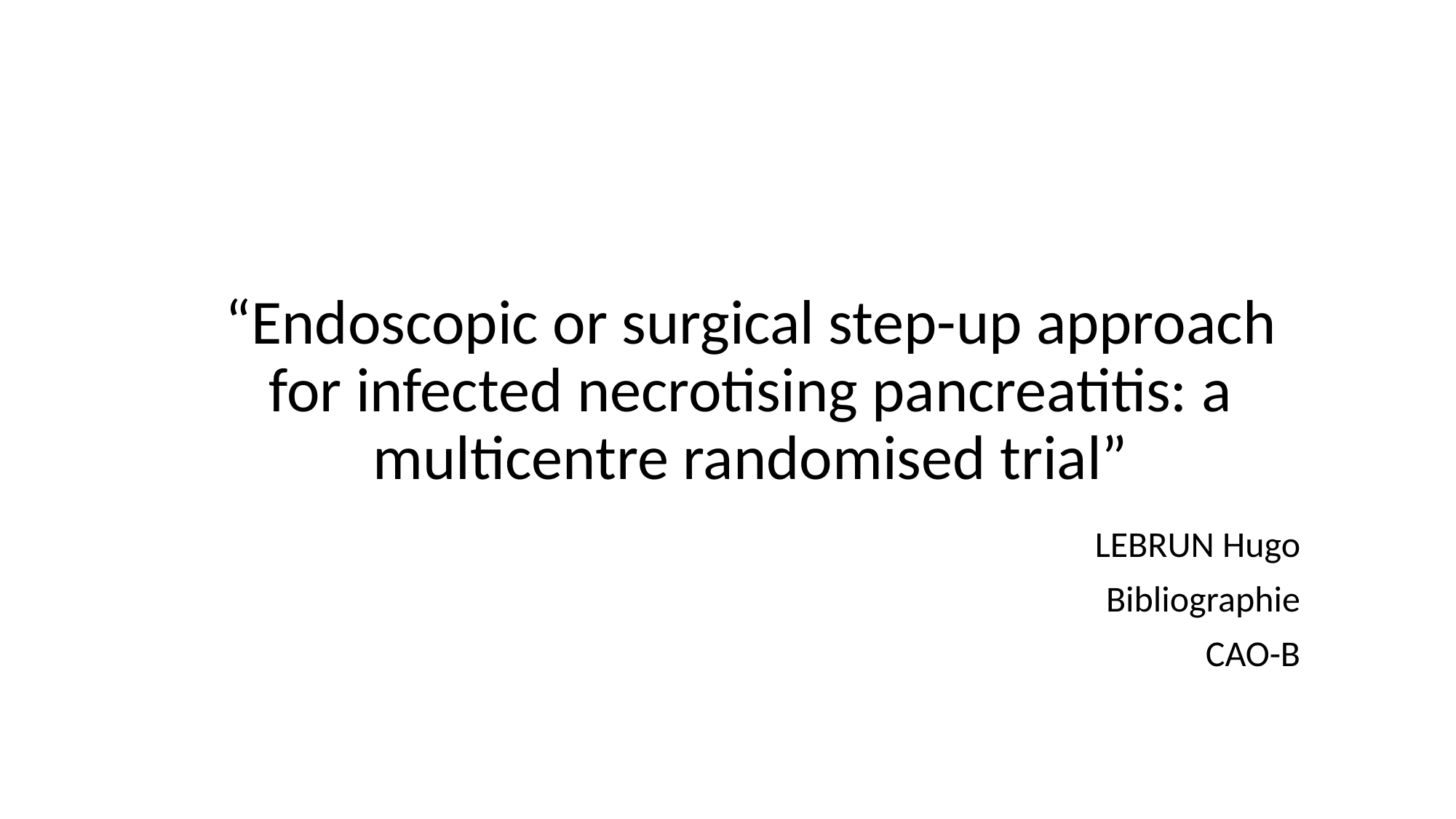

# “Endoscopic or surgical step-up approach for infected necrotising pancreatitis: a multicentre randomised trial”
LEBRUN Hugo
Bibliographie
CAO-B